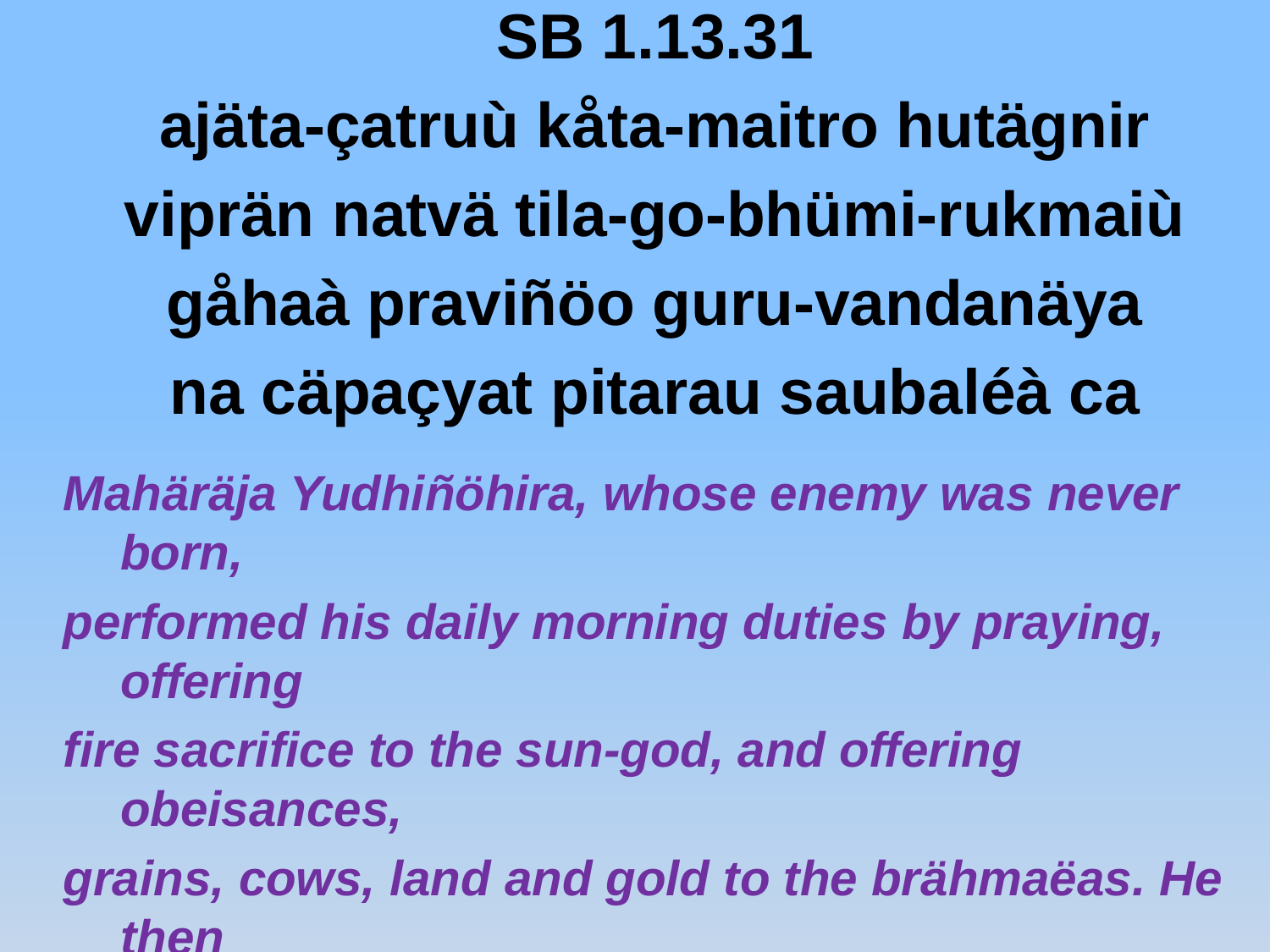

SB 1.13.31
ajäta-çatruù kåta-maitro hutägnir
viprän natvä tila-go-bhümi-rukmaiù
gåhaà praviñöo guru-vandanäya
na cäpaçyat pitarau saubaléà ca
Mahäräja Yudhiñöhira, whose enemy was never born,
performed his daily morning duties by praying, offering
fire sacrifice to the sun-god, and offering obeisances,
grains, cows, land and gold to the brähmaëas. He then
entered the palace to pay respects to the elderly.
However, he could not find his uncles or aunt, the
daughter of King Subala.